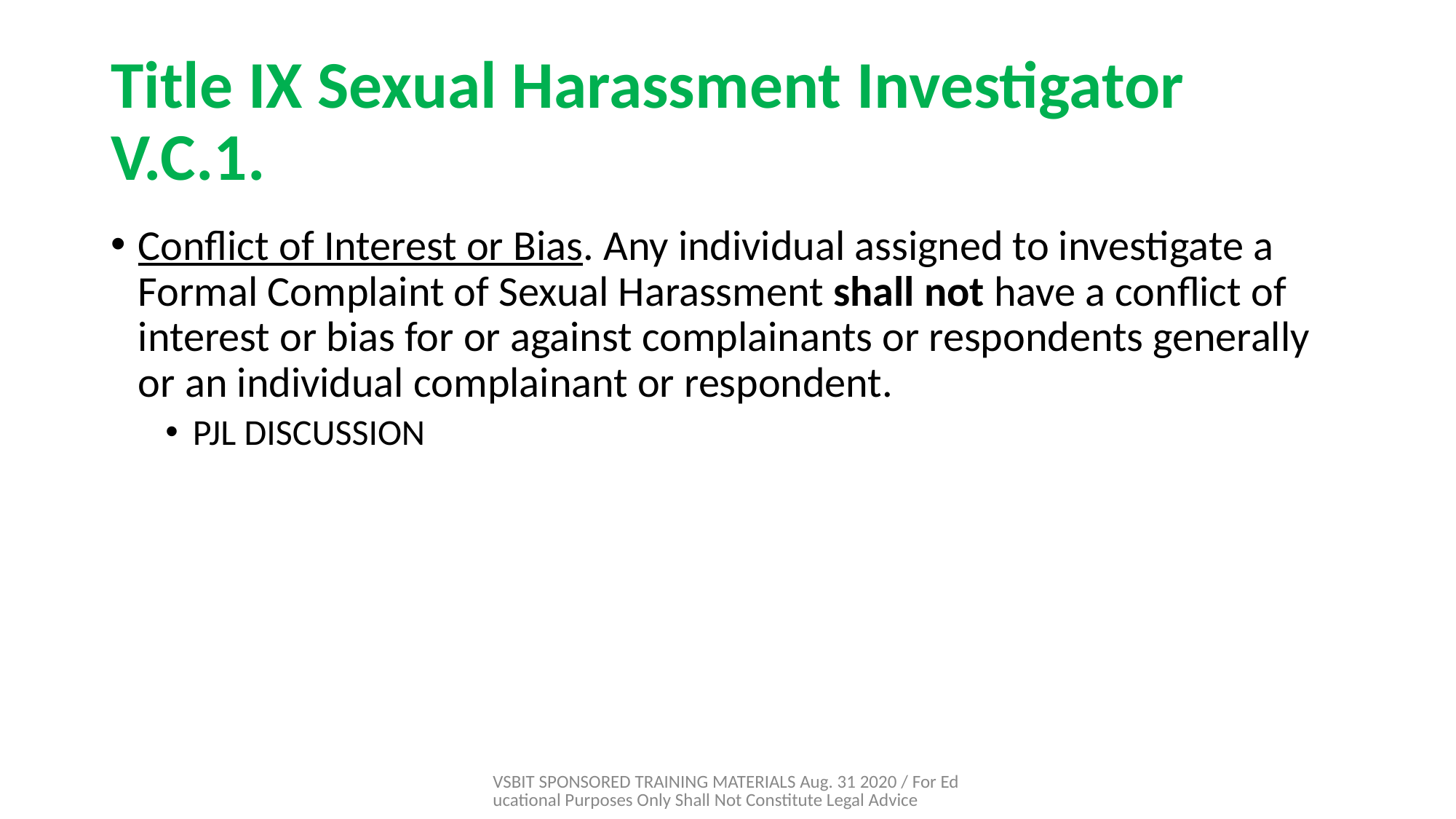

# Title IX Sexual Harassment Investigator V.C.1.
Conflict of Interest or Bias. Any individual assigned to investigate a Formal Complaint of Sexual Harassment shall not have a conflict of interest or bias for or against complainants or respondents generally or an individual complainant or respondent.
PJL DISCUSSION

VSBIT SPONSORED TRAINING MATERIALS Aug. 31 2020 / For Educational Purposes Only Shall Not Constitute Legal Advice